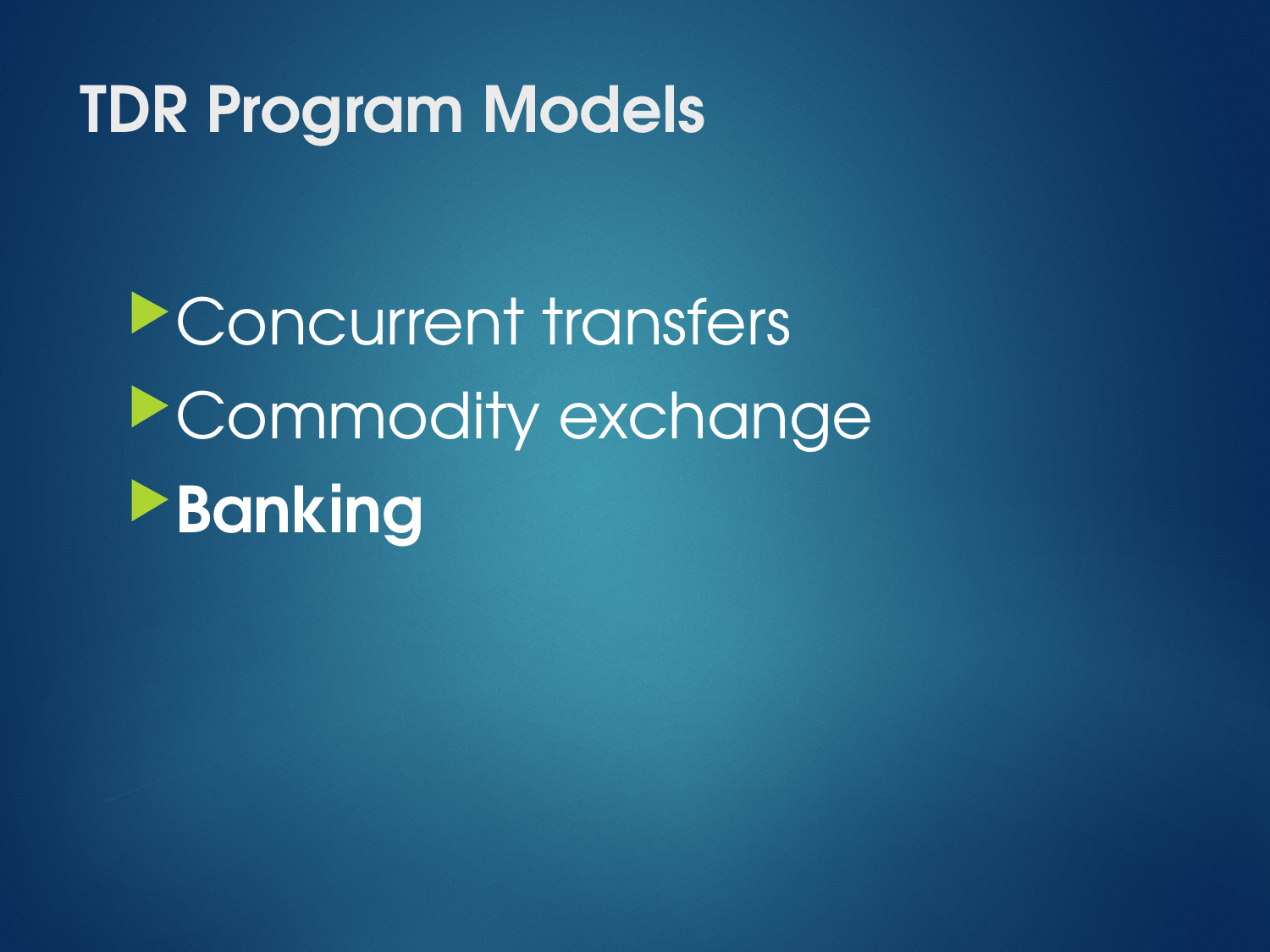

# TDR Program Models
Concurrent transfers
Commodity exchange
Banking